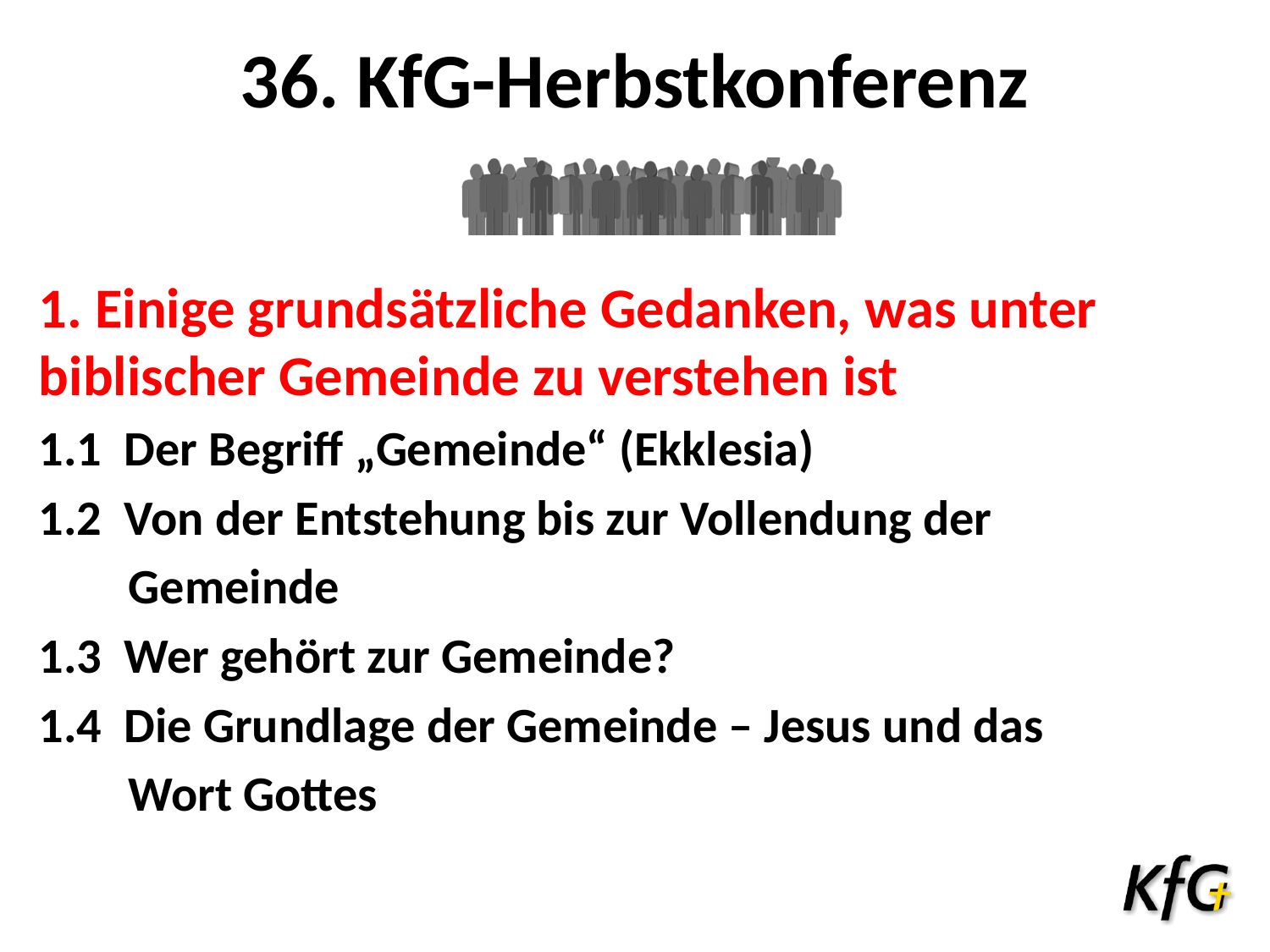

# 36. KfG-Herbstkonferenz
1. Einige grundsätzliche Gedanken, was unter biblischer Gemeinde zu verstehen ist
1.1  Der Begriff „Gemeinde“ (Ekklesia)
1.2  Von der Entstehung bis zur Vollendung der
        Gemeinde
1.3  Wer gehört zur Gemeinde?
1.4  Die Grundlage der Gemeinde – Jesus und das
        Wort Gottes